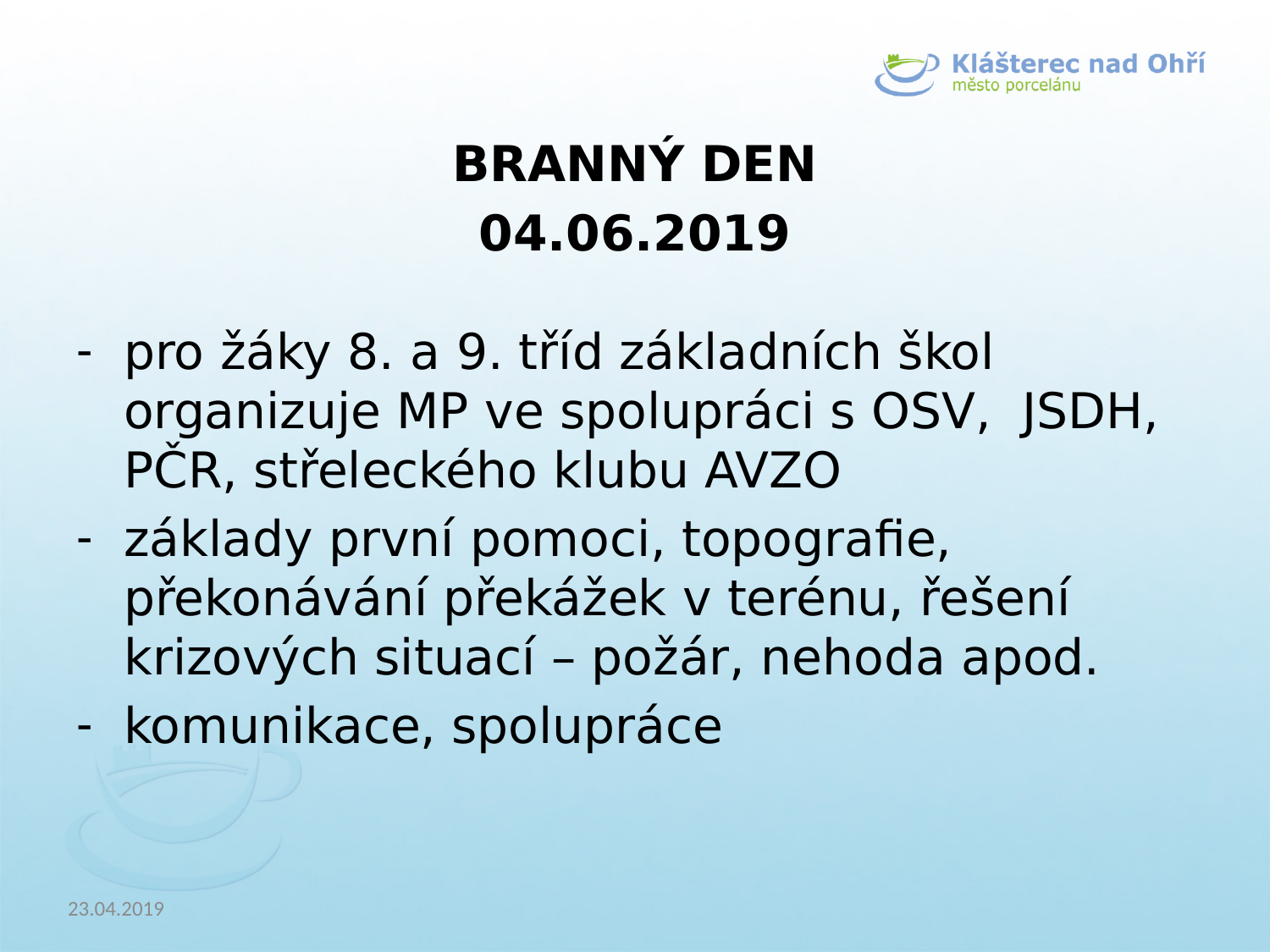

BRANNÝ DEN
04.06.2019

pro žáky 8. a 9. tříd základních škol organizuje MP ve spolupráci s OSV,  JSDH, PČR, střeleckého klubu AVZO
základy první pomoci, topografie, překonávání překážek v terénu, řešení krizových situací – požár, nehoda apod.
komunikace, spolupráce

23.04.2019